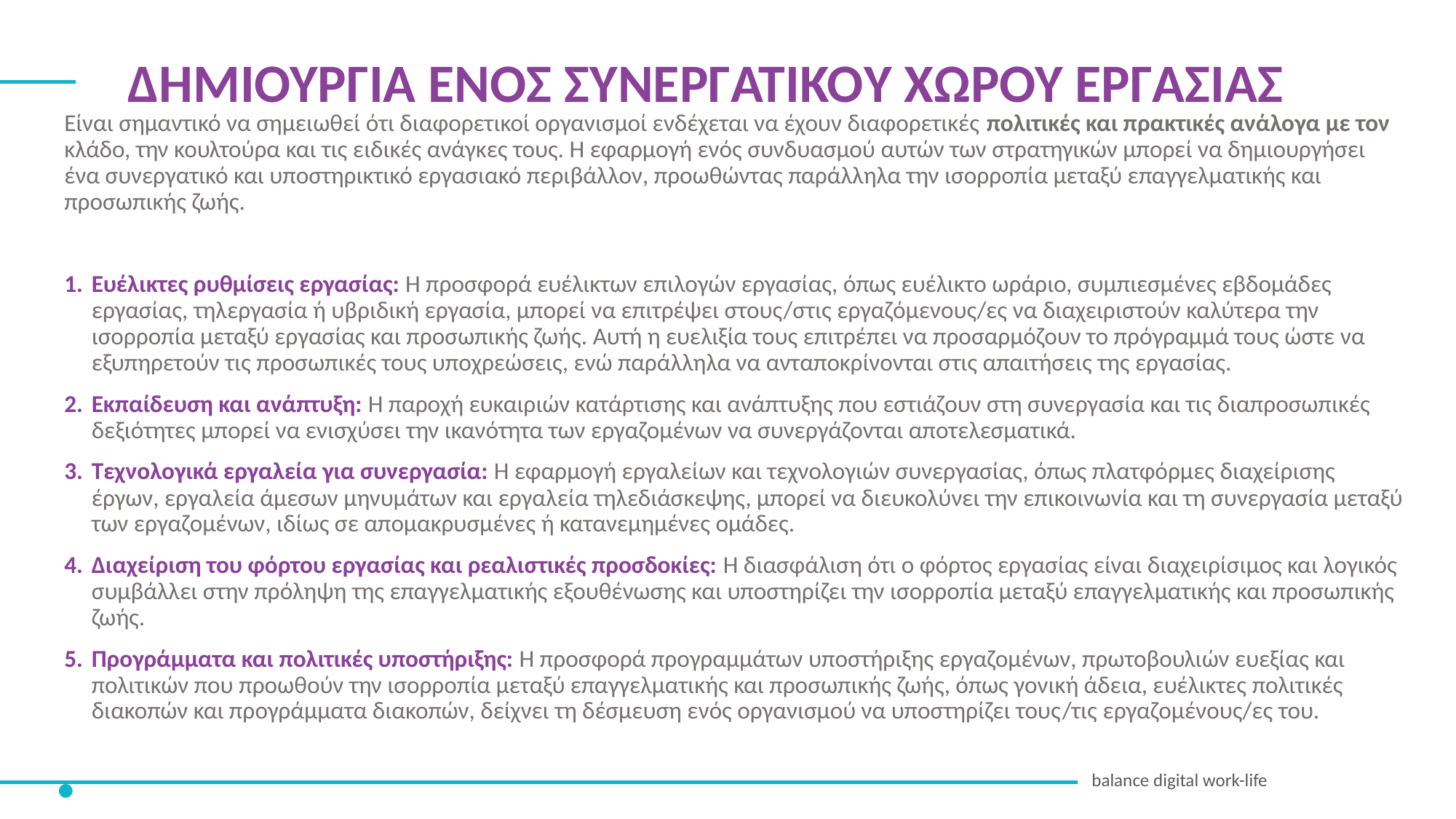

ΔΗΜΙΟΥΡΓΙΑ ΕΝΟΣ ΣΥΝΕΡΓΑΤΙΚΟΥ ΧΩΡΟΥ ΕΡΓΑΣΙΑΣ
Είναι σημαντικό να σημειωθεί ότι διαφορετικοί οργανισμοί ενδέχεται να έχουν διαφορετικές πολιτικές και πρακτικές ανάλογα με τον κλάδο, την κουλτούρα και τις ειδικές ανάγκες τους. Η εφαρμογή ενός συνδυασμού αυτών των στρατηγικών μπορεί να δημιουργήσει ένα συνεργατικό και υποστηρικτικό εργασιακό περιβάλλον, προωθώντας παράλληλα την ισορροπία μεταξύ επαγγελματικής και προσωπικής ζωής.

Ευέλικτες ρυθμίσεις εργασίας: Η προσφορά ευέλικτων επιλογών εργασίας, όπως ευέλικτο ωράριο, συμπιεσμένες εβδομάδες εργασίας, τηλεργασία ή υβριδική εργασία, μπορεί να επιτρέψει στους/στις εργαζόμενους/ες να διαχειριστούν καλύτερα την ισορροπία μεταξύ εργασίας και προσωπικής ζωής. Αυτή η ευελιξία τους επιτρέπει να προσαρμόζουν το πρόγραμμά τους ώστε να εξυπηρετούν τις προσωπικές τους υποχρεώσεις, ενώ παράλληλα να ανταποκρίνονται στις απαιτήσεις της εργασίας.
Εκπαίδευση και ανάπτυξη: Η παροχή ευκαιριών κατάρτισης και ανάπτυξης που εστιάζουν στη συνεργασία και τις διαπροσωπικές δεξιότητες μπορεί να ενισχύσει την ικανότητα των εργαζομένων να συνεργάζονται αποτελεσματικά.
Τεχνολογικά εργαλεία για συνεργασία: Η εφαρμογή εργαλείων και τεχνολογιών συνεργασίας, όπως πλατφόρμες διαχείρισης έργων, εργαλεία άμεσων μηνυμάτων και εργαλεία τηλεδιάσκεψης, μπορεί να διευκολύνει την επικοινωνία και τη συνεργασία μεταξύ των εργαζομένων, ιδίως σε απομακρυσμένες ή κατανεμημένες ομάδες.
Διαχείριση του φόρτου εργασίας και ρεαλιστικές προσδοκίες: Η διασφάλιση ότι ο φόρτος εργασίας είναι διαχειρίσιμος και λογικός συμβάλλει στην πρόληψη της επαγγελματικής εξουθένωσης και υποστηρίζει την ισορροπία μεταξύ επαγγελματικής και προσωπικής ζωής.
Προγράμματα και πολιτικές υποστήριξης: Η προσφορά προγραμμάτων υποστήριξης εργαζομένων, πρωτοβουλιών ευεξίας και πολιτικών που προωθούν την ισορροπία μεταξύ επαγγελματικής και προσωπικής ζωής, όπως γονική άδεια, ευέλικτες πολιτικές διακοπών και προγράμματα διακοπών, δείχνει τη δέσμευση ενός οργανισμού να υποστηρίζει τους/τις εργαζομένους/ες του.